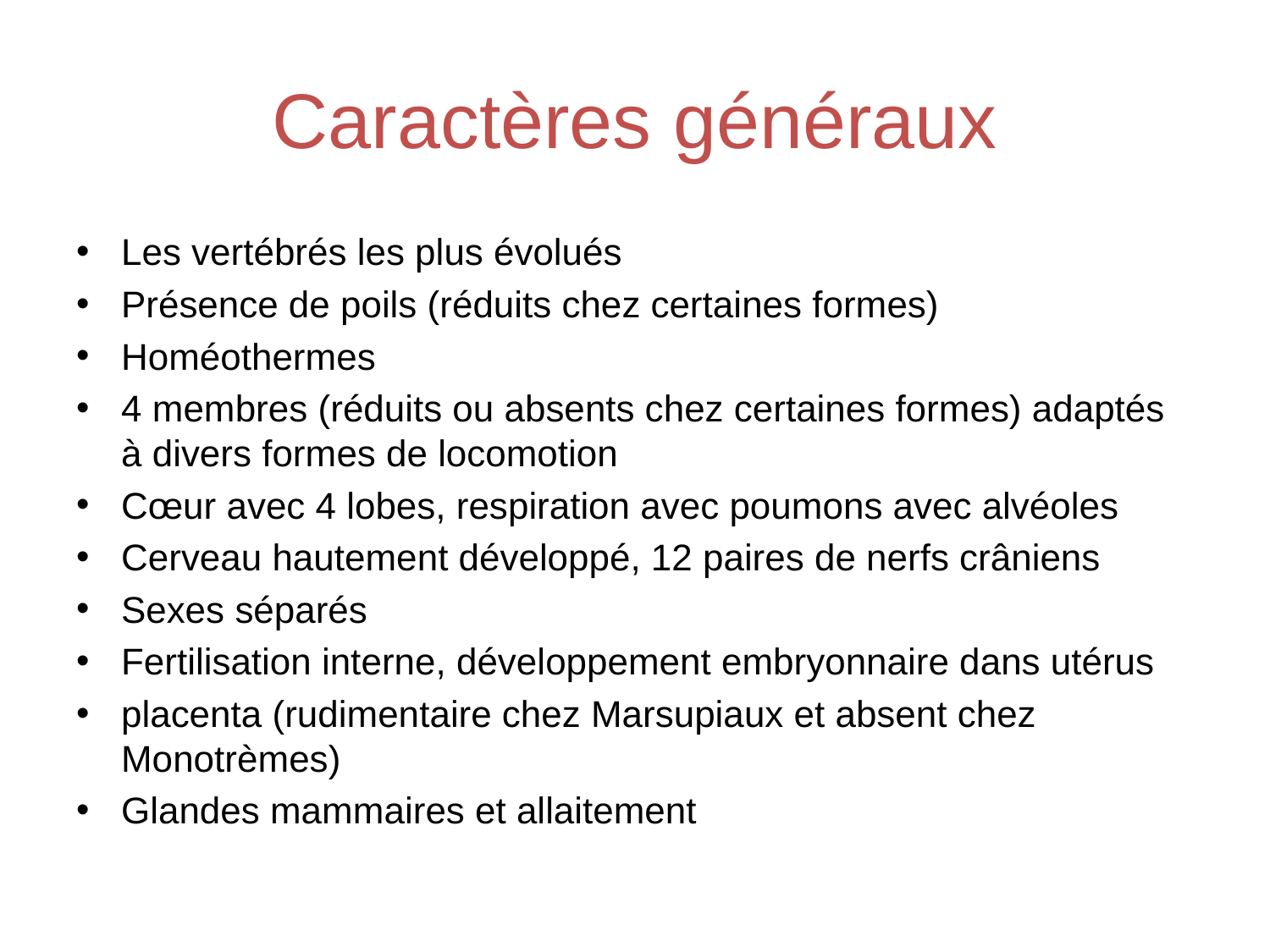

# Caractères généraux
Les vertébrés les plus évolués
Présence de poils (réduits chez certaines formes)
Homéothermes
4 membres (réduits ou absents chez certaines formes) adaptés à divers formes de locomotion
Cœur avec 4 lobes, respiration avec poumons avec alvéoles
Cerveau hautement développé, 12 paires de nerfs crâniens
Sexes séparés
Fertilisation interne, développement embryonnaire dans utérus
placenta (rudimentaire chez Marsupiaux et absent chez Monotrèmes)
Glandes mammaires et allaitement